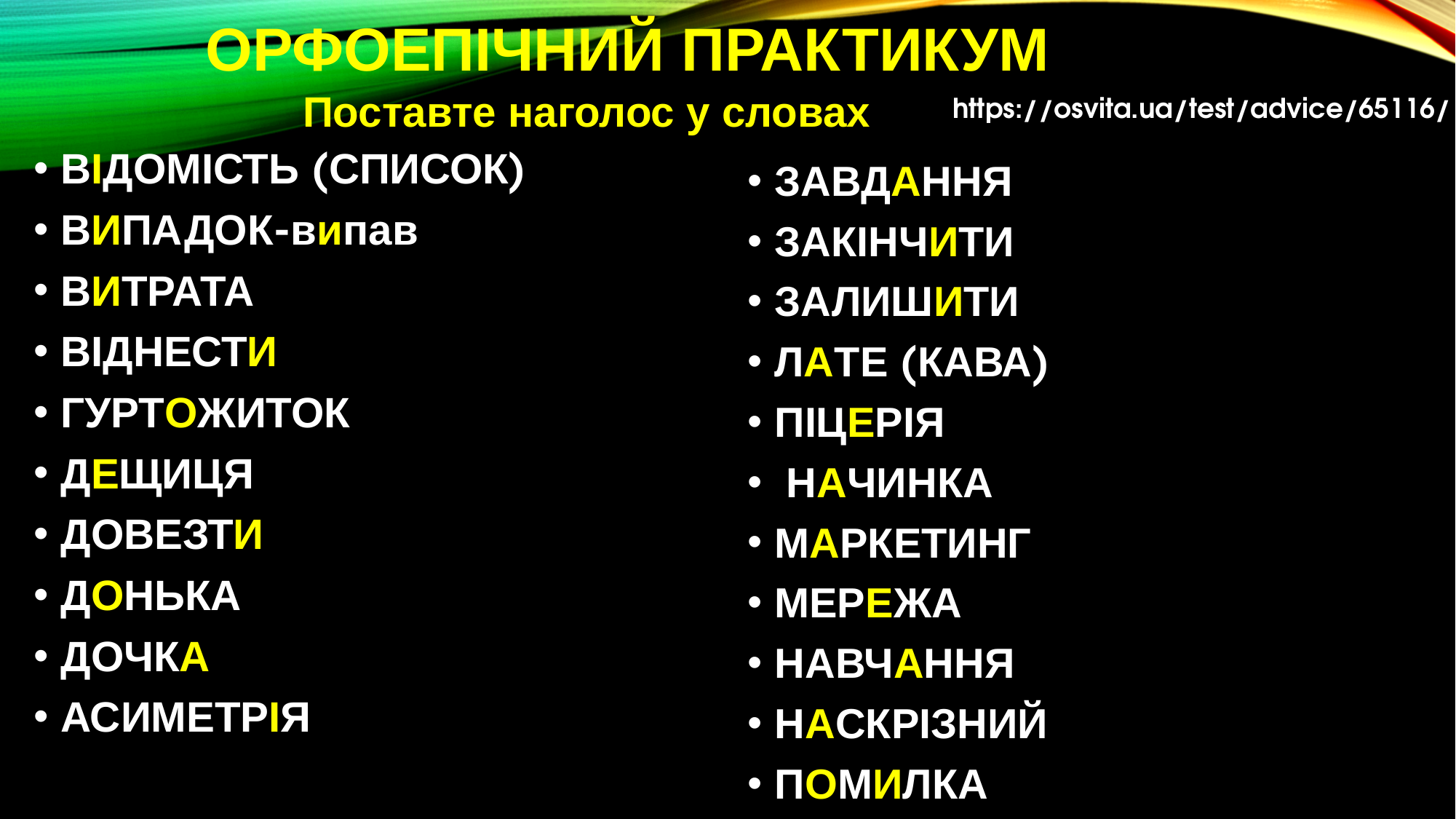

# Орфоепічний практикум
Поставте наголос у словах
https://osvita.ua/test/advice/65116/
ВІДОМІСТЬ (СПИСОК)
ВИПАДОК-випав
ВИТРАТА
ВІДНЕСТИ
ГУРТОЖИТОК
ДЕЩИЦЯ
ДОВЕЗТИ
ДОНЬКА
ДОЧКА
АСИМЕТРІЯ

ЗАВДАННЯ
ЗАКІНЧИТИ
ЗАЛИШИТИ
ЛАТЕ (КАВА)
ПІЦЕРІЯ
 НАЧИНКА
МАРКЕТИНГ
МЕРЕЖА
НАВЧАННЯ
НАСКРІЗНИЙ
ПОМИЛКА